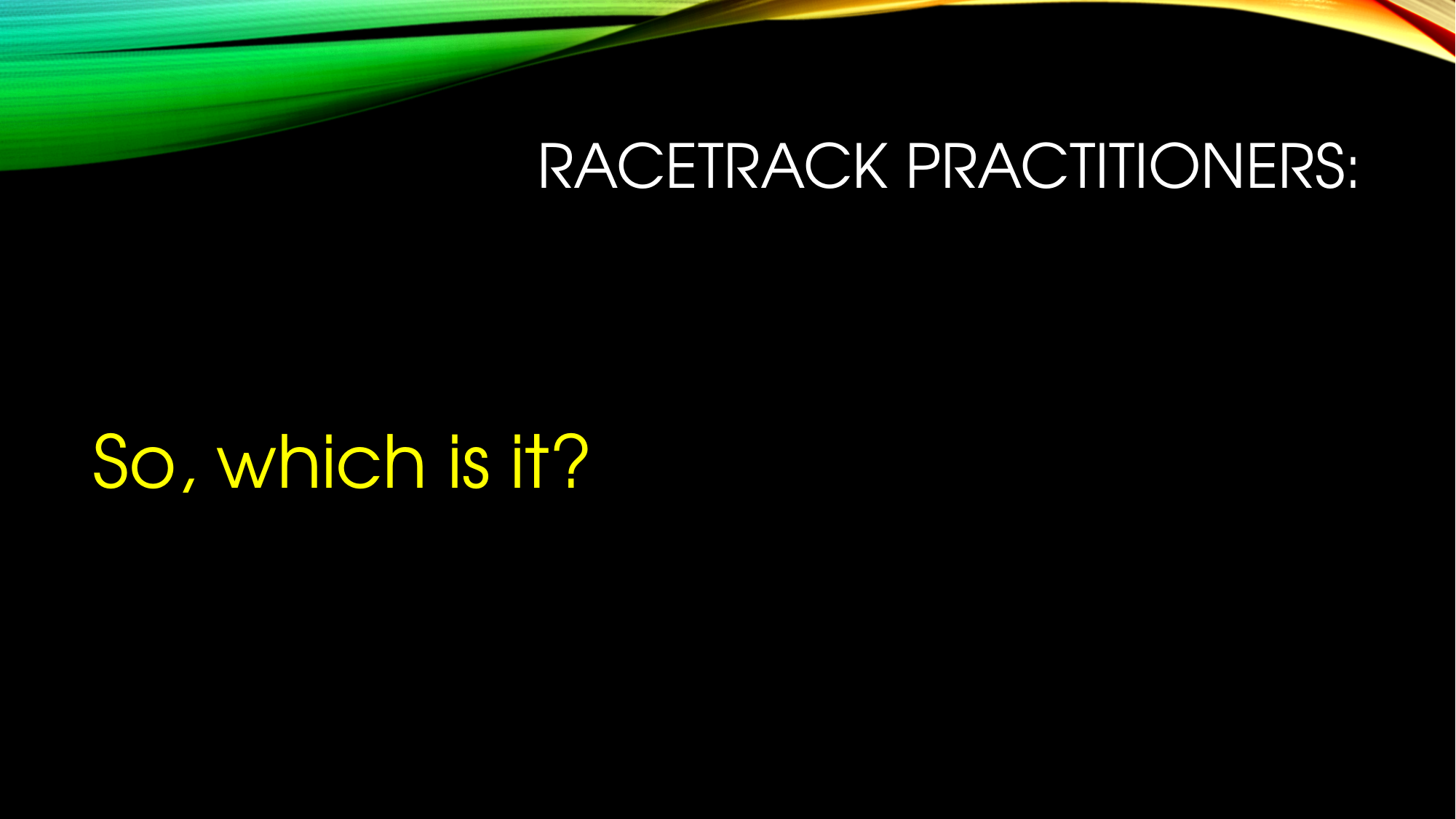

# Racetrack practitioners:

So, which is it?